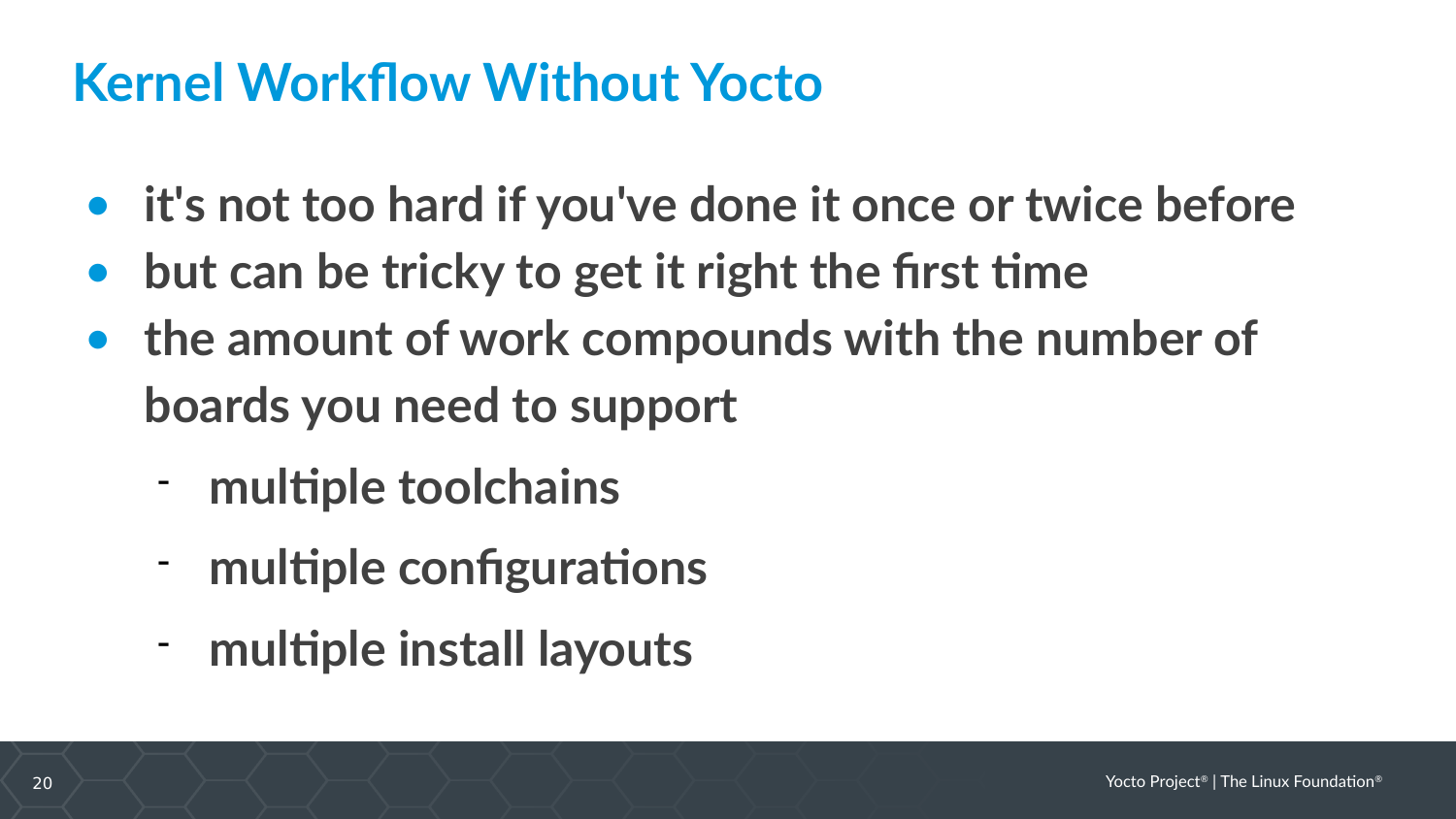

Kernel Workflow Without Yocto
it's not too hard if you've done it once or twice before
but can be tricky to get it right the first time
the amount of work compounds with the number of boards you need to support
multiple toolchains
multiple configurations
multiple install layouts